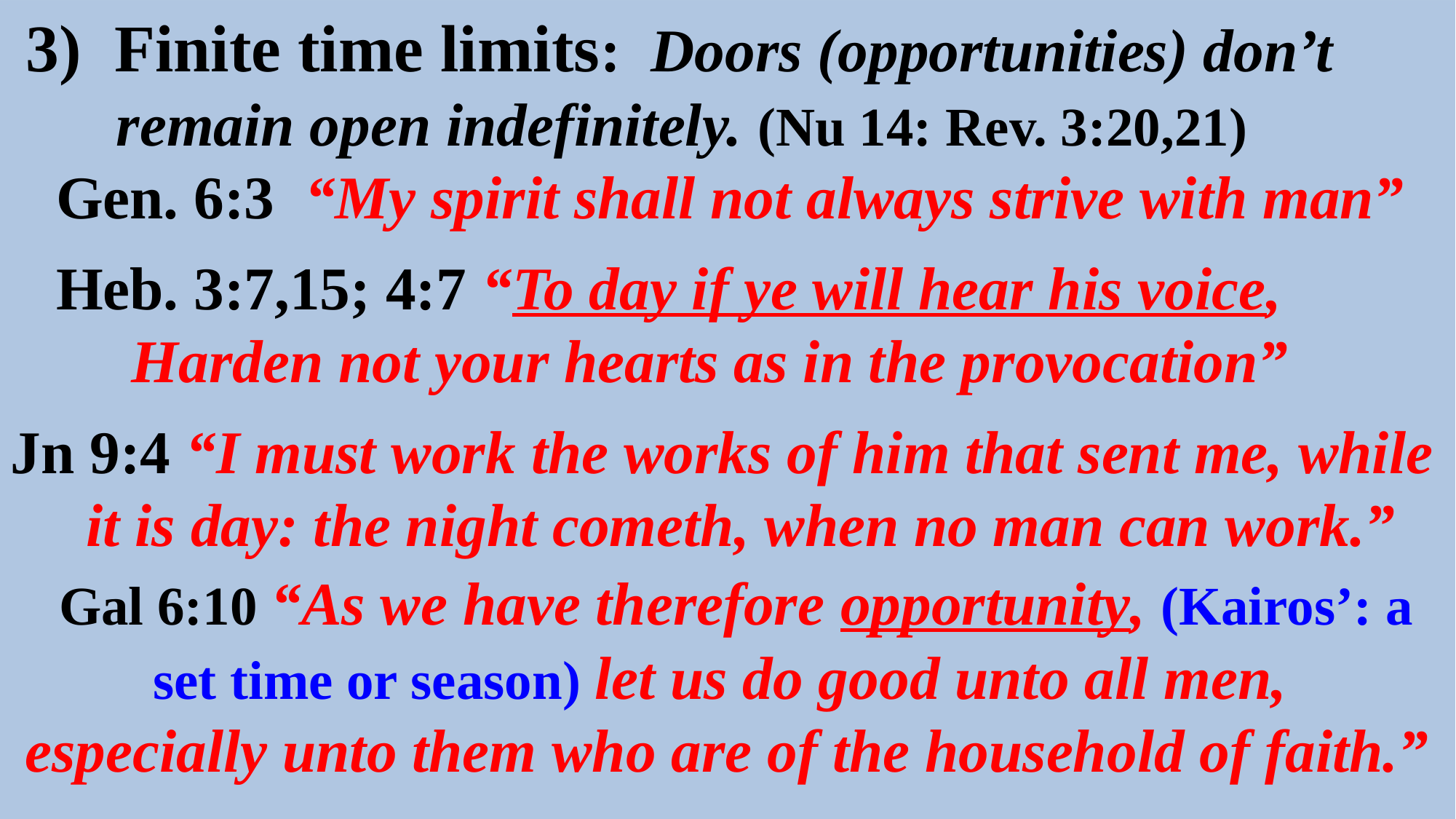

3)  Finite time limits:  Doors (opportunities) don’t
       remain open indefinitely. (Nu 14: Rev. 3:20,21)
   Gen. 6:3  “My spirit shall not always strive with man”
   Heb. 3:7,15; 4:7 “To day if ye will hear his voice,
        Harden not your hearts as in the provocation”
Jn 9:4 “I must work the works of him that sent me, while
     it is day: the night cometh, when no man can work.”
 Gal 6:10 “As we have therefore opportunity, (Kairos’: a set time or season) let us do good unto all men,
especially unto them who are of the household of faith.”